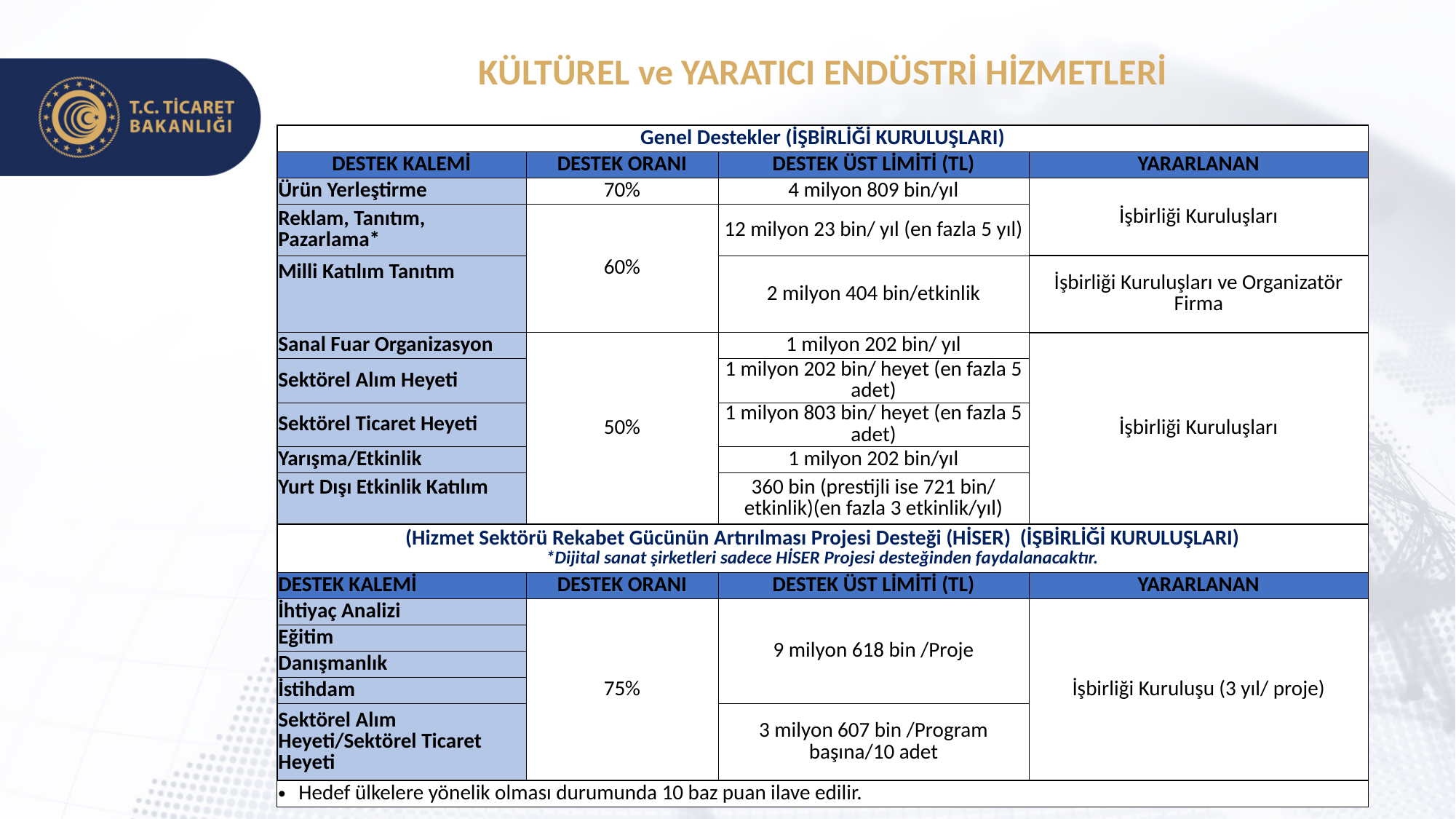

KÜLTÜREL ve YARATICI ENDÜSTRİ HİZMETLERİ
| Genel Destekler (İŞBİRLİĞİ KURULUŞLARI) |  |  |  |
| --- | --- | --- | --- |
| DESTEK KALEMİ | DESTEK ORANI | DESTEK ÜST LİMİTİ (TL) | YARARLANAN |
| Ürün Yerleştirme | 70% | 4 milyon 809 bin/yıl | İşbirliği Kuruluşları |
| Reklam, Tanıtım, Pazarlama\* | 60% | 12 milyon 23 bin/ yıl (en fazla 5 yıl) |  |
| Milli Katılım Tanıtım |  | 2 milyon 404 bin/etkinlik | İşbirliği Kuruluşları ve Organizatör Firma |
| Sanal Fuar Organizasyon | 50% | 1 milyon 202 bin/ yıl | İşbirliği Kuruluşları |
| Sektörel Alım Heyeti |  | 1 milyon 202 bin/ heyet (en fazla 5 adet) |  |
| Sektörel Ticaret Heyeti |  | 1 milyon 803 bin/ heyet (en fazla 5 adet) |  |
| Yarışma/Etkinlik |  | 1 milyon 202 bin/yıl |  |
| Yurt Dışı Etkinlik Katılım |  | 360 bin (prestijli ise 721 bin/ etkinlik)(en fazla 3 etkinlik/yıl) |  |
| (Hizmet Sektörü Rekabet Gücünün Artırılması Projesi Desteği (HİSER) (İŞBİRLİĞİ KURULUŞLARI) \*Dijital sanat şirketleri sadece HİSER Projesi desteğinden faydalanacaktır. |  |  |  |
| DESTEK KALEMİ | DESTEK ORANI | DESTEK ÜST LİMİTİ (TL) | YARARLANAN |
| İhtiyaç Analizi | 75% | 9 milyon 618 bin /Proje | İşbirliği Kuruluşu (3 yıl/ proje) |
| Eğitim |  |  |  |
| Danışmanlık |  |  |  |
| İstihdam |  |  |  |
| Sektörel Alım Heyeti/Sektörel Ticaret Heyeti |  | 3 milyon 607 bin /Program başına/10 adet |  |
| Hedef ülkelere yönelik olması durumunda 10 baz puan ilave edilir. |  |  |  |